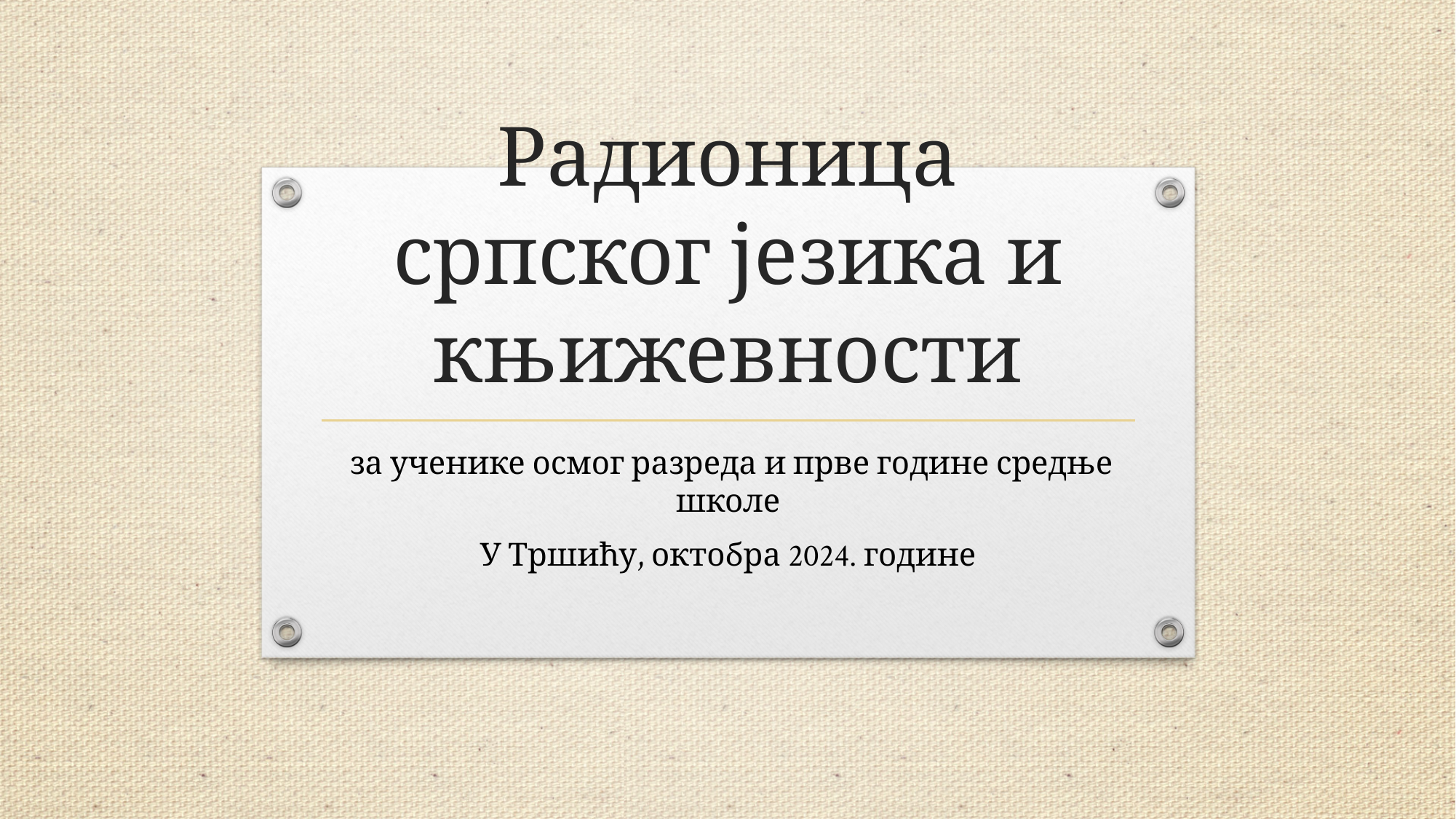

# Радионица српског језика и књижевности
 за ученике осмог разреда и прве године средње школе
У Тршићу, октобра 2024. године